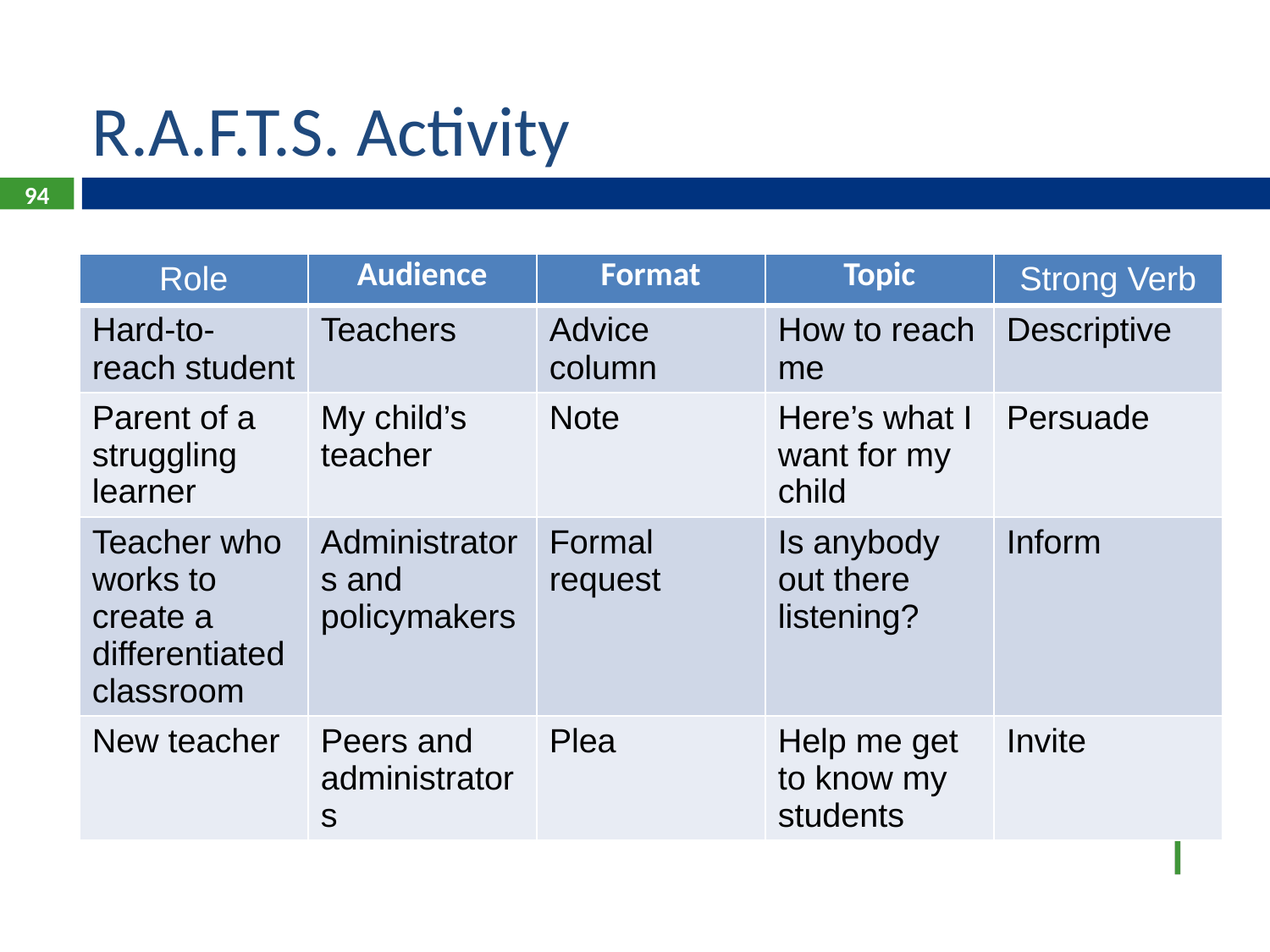

# R.A.F.T.S. Activity
94
| Role | Audience | Format | Topic | Strong Verb |
| --- | --- | --- | --- | --- |
| Hard-to-reach student | Teachers | Advice column | How to reach me | Descriptive |
| Parent of a struggling learner | My child’s teacher | Note | Here’s what I want for my child | Persuade |
| Teacher who works to create a differentiated classroom | Administrators and policymakers | Formal request | Is anybody out there listening? | Inform |
| New teacher | Peers and administrators | Plea | Help me get to know my students | Invite |